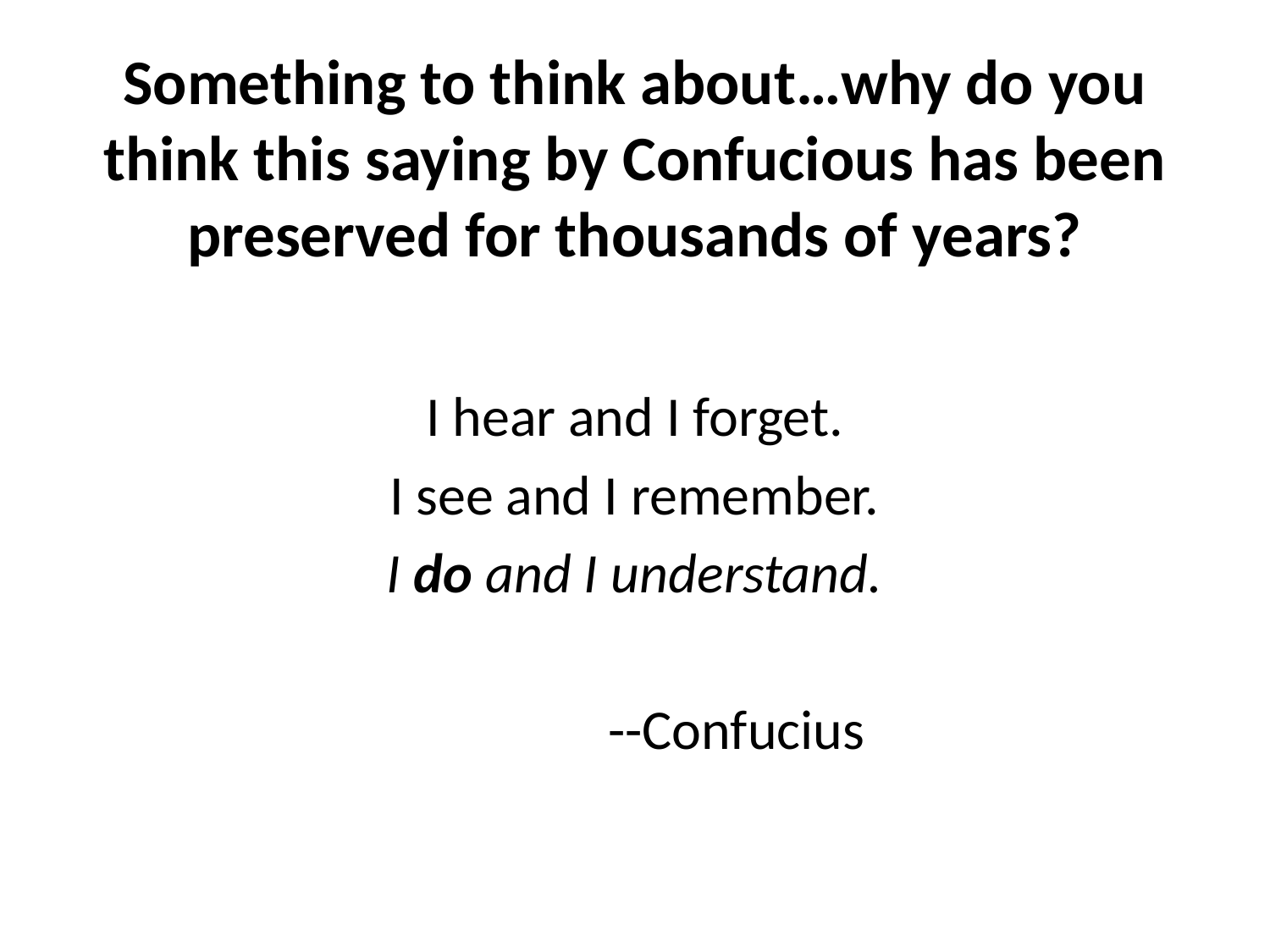

# Something to think about…why do you think this saying by Confucious has been preserved for thousands of years?

I hear and I forget.
I see and I remember.
I do and I understand.

                --Confucius